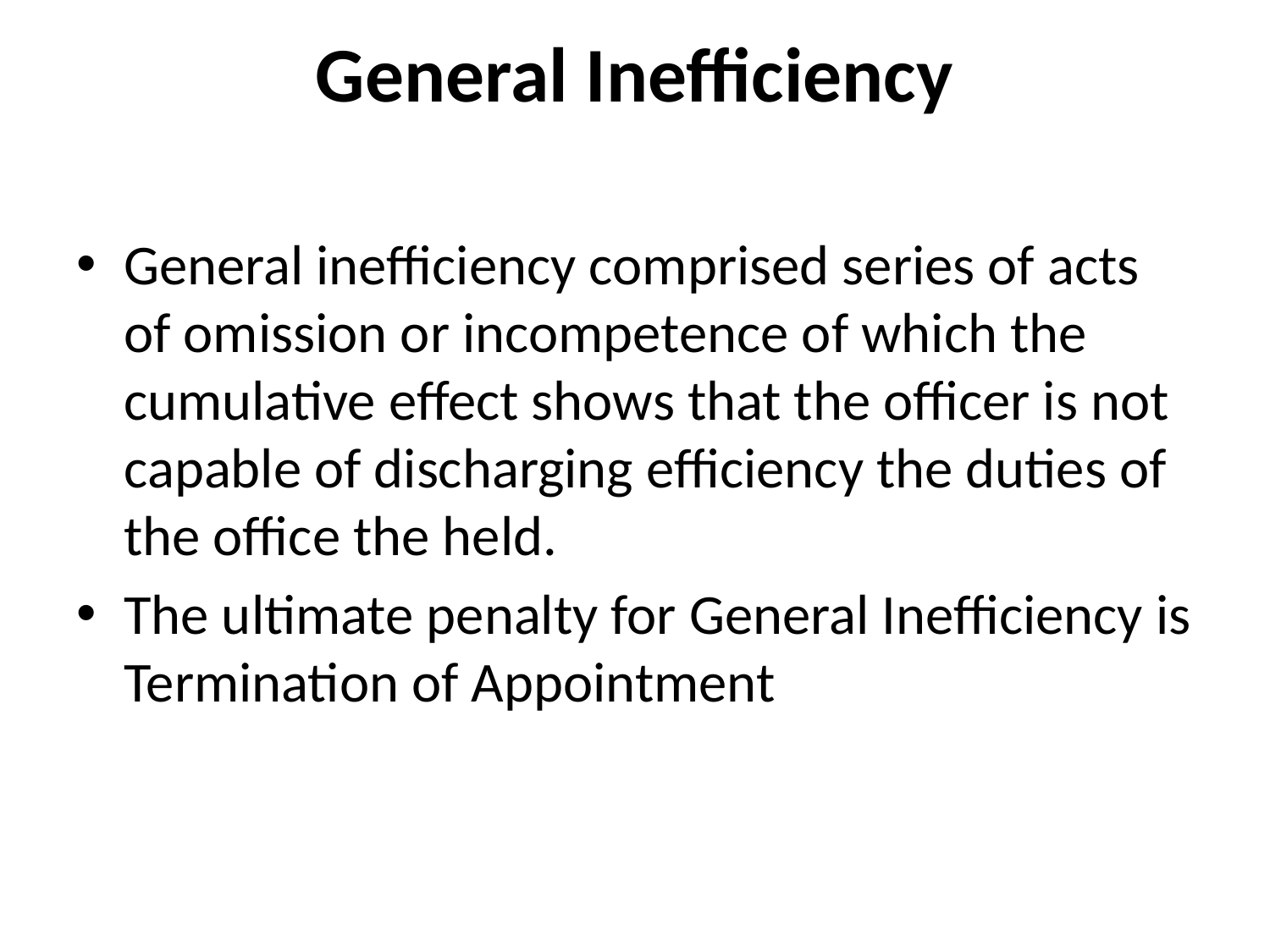

# General Inefficiency
General inefficiency comprised series of acts of omission or incompetence of which the cumulative effect shows that the officer is not capable of discharging efficiency the duties of the office the held.
The ultimate penalty for General Inefficiency is Termination of Appointment